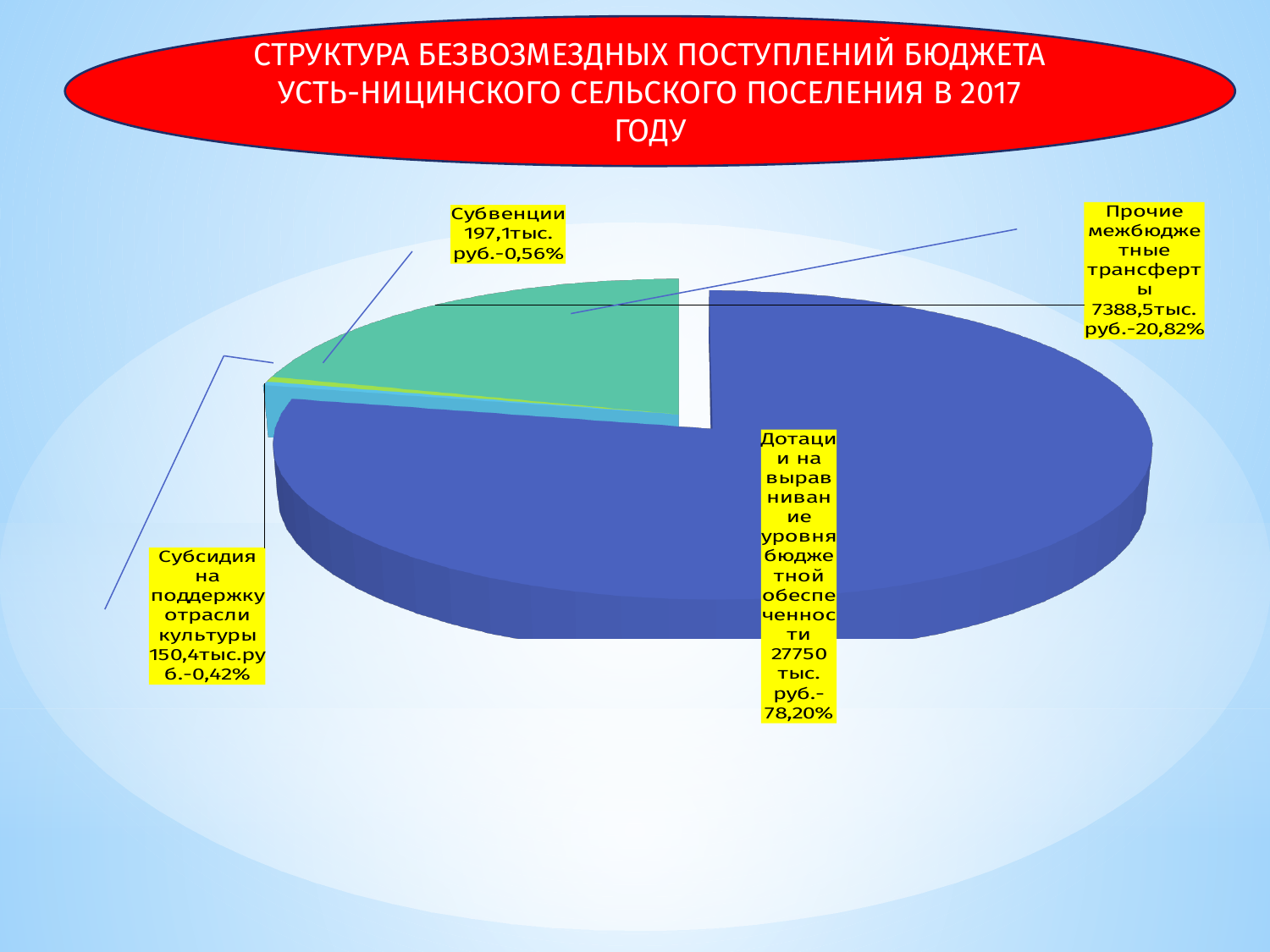

#
СТРУКТУРА БЕЗВОЗМЕЗДНЫХ ПОСТУПЛЕНИЙ БЮДЖЕТА УСТЬ-НИЦИНСКОГО СЕЛЬСКОГО ПОСЕЛЕНИЯ В 2017 ГОДУ

[unsupported chart]